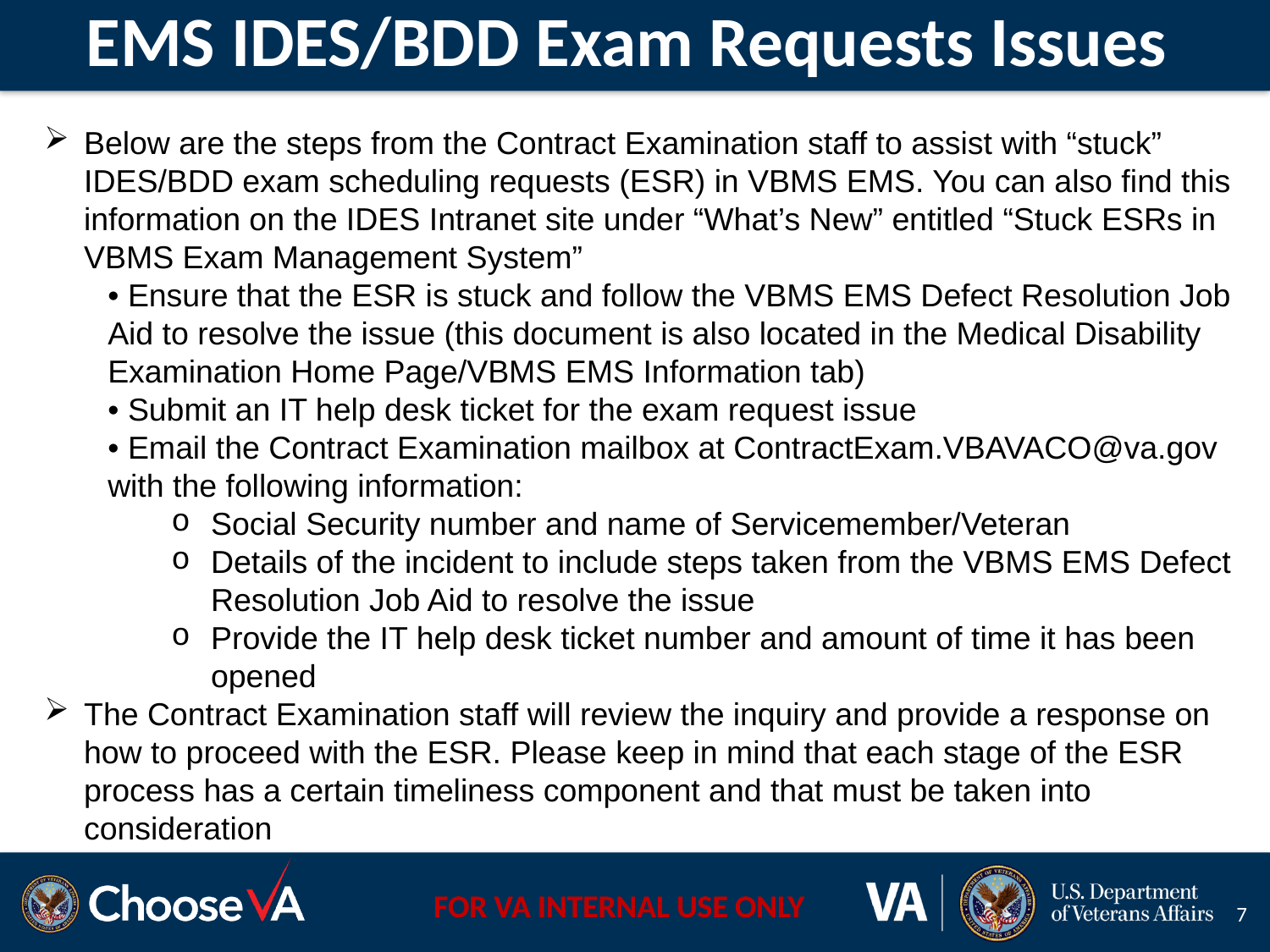

EMS IDES/BDD Exam Requests Issues
Below are the steps from the Contract Examination staff to assist with “stuck” IDES/BDD exam scheduling requests (ESR) in VBMS EMS. You can also find this information on the IDES Intranet site under “What’s New” entitled “Stuck ESRs in VBMS Exam Management System”
• Ensure that the ESR is stuck and follow the VBMS EMS Defect Resolution Job Aid to resolve the issue (this document is also located in the Medical Disability Examination Home Page/VBMS EMS Information tab)
• Submit an IT help desk ticket for the exam request issue
• Email the Contract Examination mailbox at ContractExam.VBAVACO@va.gov with the following information:
Social Security number and name of Servicemember/Veteran
Details of the incident to include steps taken from the VBMS EMS Defect Resolution Job Aid to resolve the issue
Provide the IT help desk ticket number and amount of time it has been opened
The Contract Examination staff will review the inquiry and provide a response on how to proceed with the ESR. Please keep in mind that each stage of the ESR process has a certain timeliness component and that must be taken into consideration
7